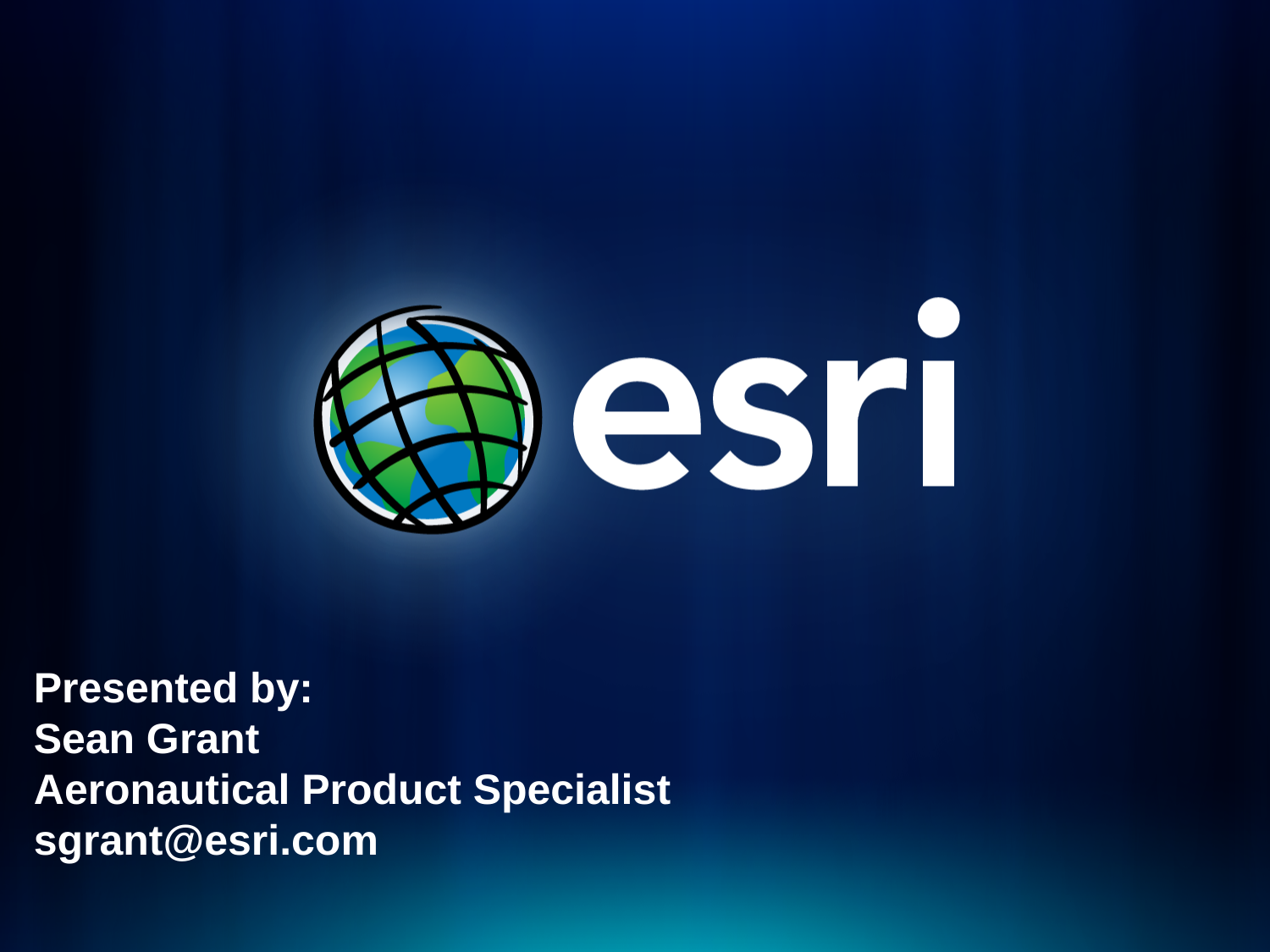

Presented by:
Sean Grant
Aeronautical Product Specialist
sgrant@esri.com